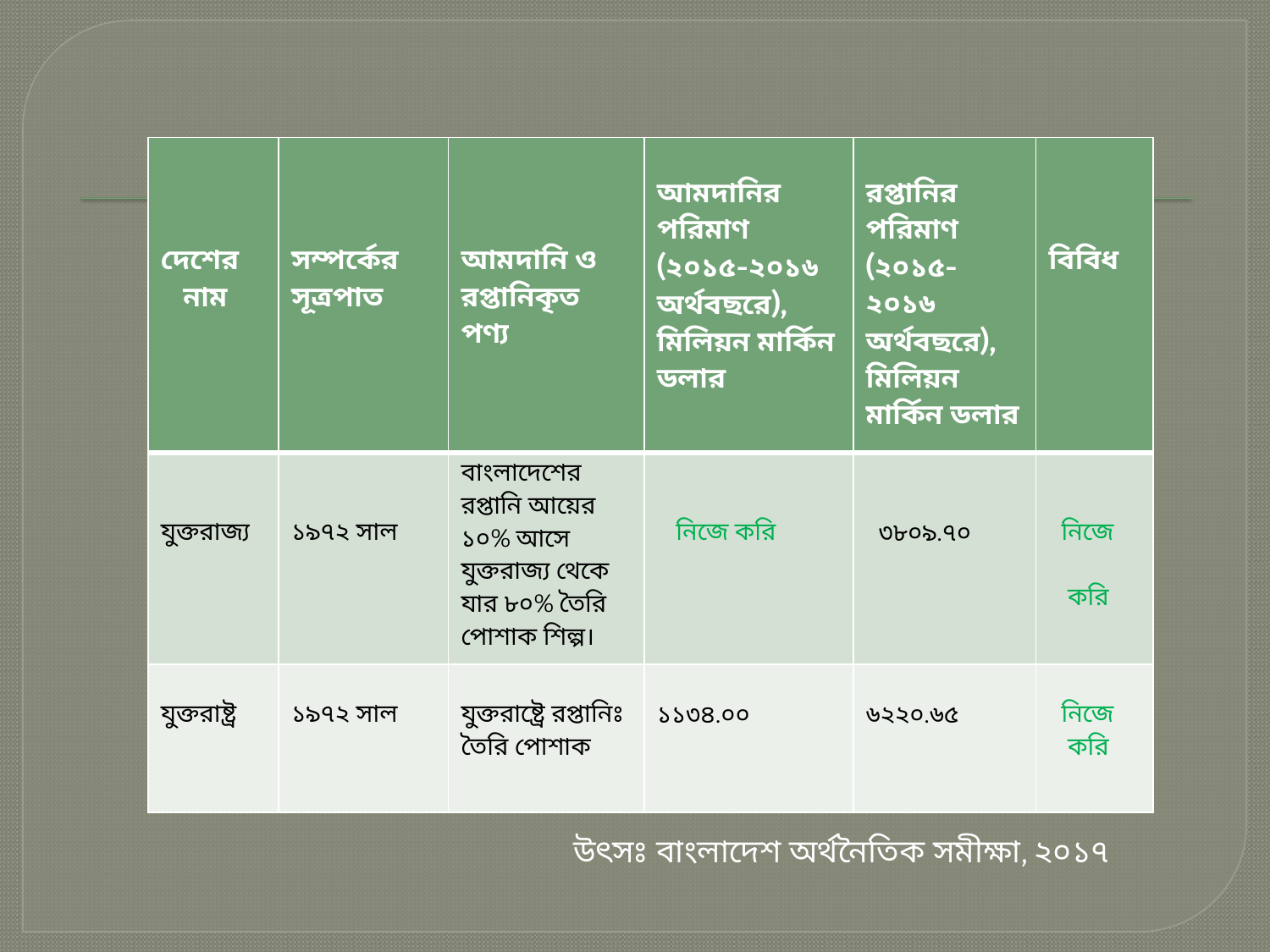

| দেশের নাম | সম্পর্কের সূত্রপাত | আমদানি ও রপ্তানিকৃত পণ্য | আমদানির পরিমাণ (২০১৫-২০১৬ অর্থবছরে), মিলিয়ন মার্কিন ডলার | রপ্তানির পরিমাণ (২০১৫-২০১৬ অর্থবছরে), মিলিয়ন মার্কিন ডলার | বিবিধ |
| --- | --- | --- | --- | --- | --- |
| যুক্তরাজ্য | ১৯৭২ সাল | বাংলাদেশের রপ্তানি আয়ের ১০% আসে যুক্তরাজ্য থেকে যার ৮০% তৈরি পোশাক শিল্প। | নিজে করি | ৩৮০৯.৭০ | নিজে করি |
| যুক্তরাষ্ট্র | ১৯৭২ সাল | যুক্তরাষ্ট্রে রপ্তানিঃ তৈরি পোশাক | ১১৩৪.০০ | ৬২২০.৬৫ | নিজে করি |
উৎসঃ বাংলাদেশ অর্থনৈতিক সমীক্ষা, ২০১৭